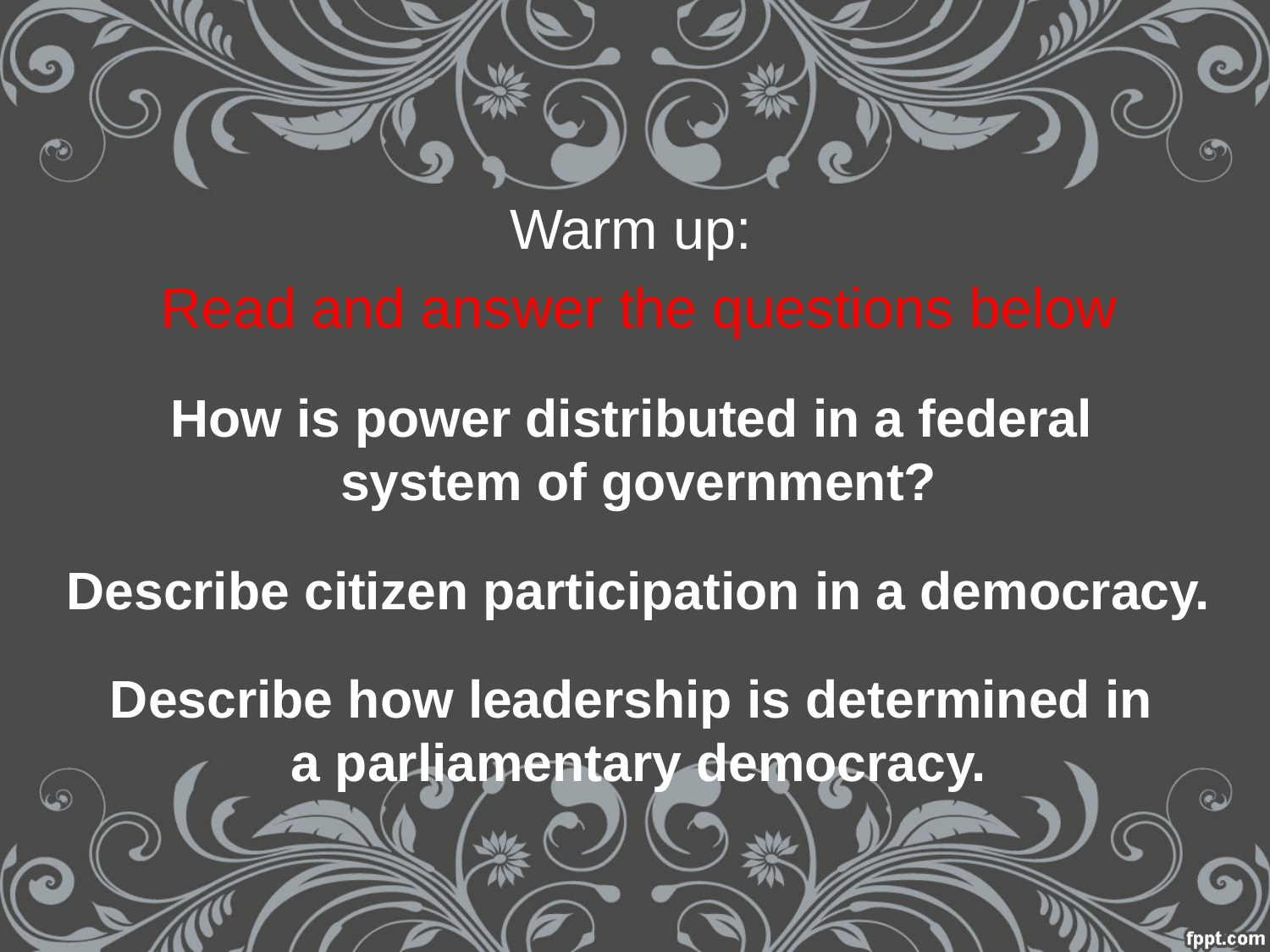

Warm up:
Read and answer the questions below

How is power distributed in a federal
system of government?

Describe citizen participation in a democracy.

Describe how leadership is determined in
a parliamentary democracy.